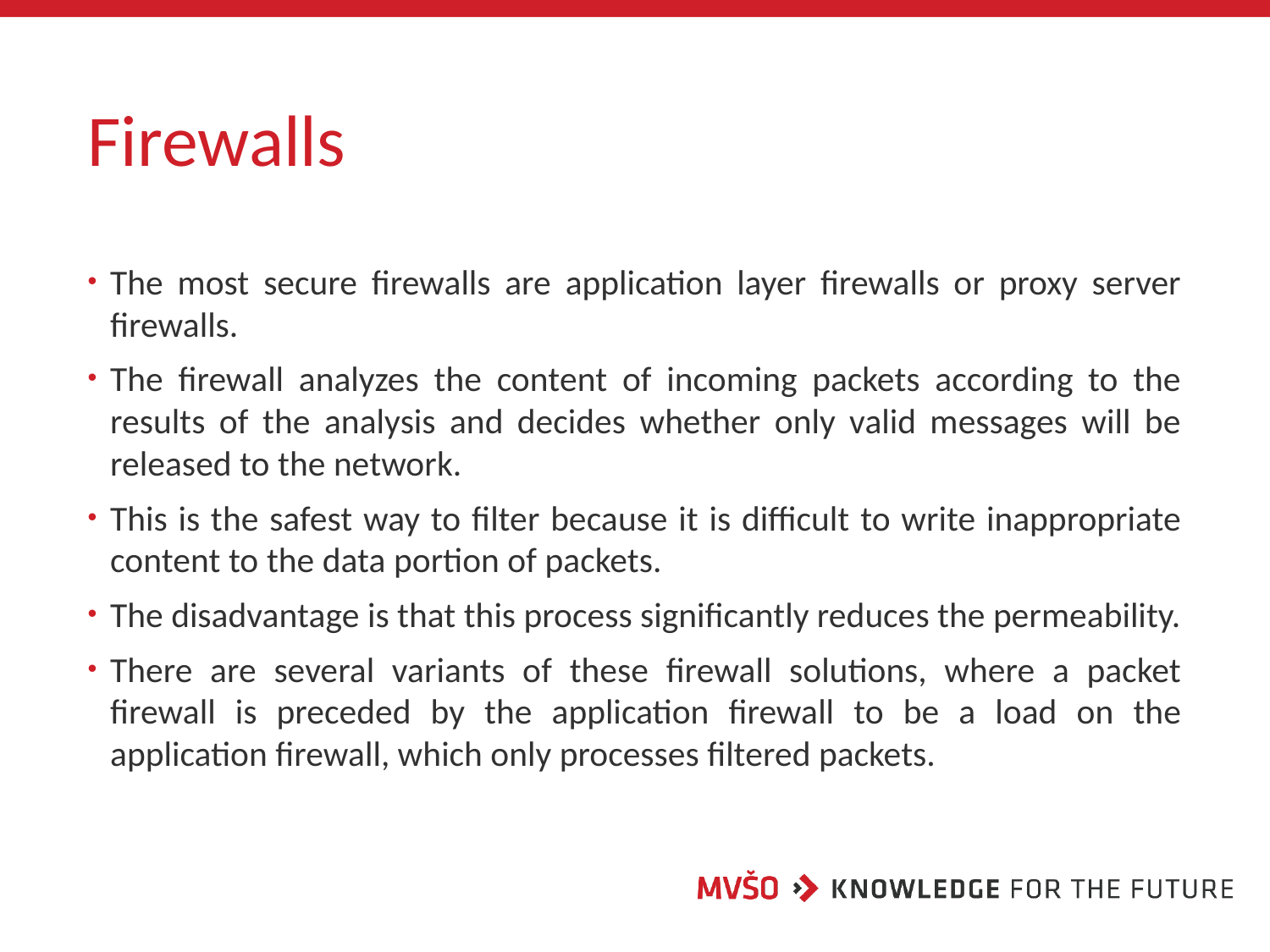

# Firewalls
The most secure firewalls are application layer firewalls or proxy server firewalls.
The firewall analyzes the content of incoming packets according to the results of the analysis and decides whether only valid messages will be released to the network.
This is the safest way to filter because it is difficult to write inappropriate content to the data portion of packets.
The disadvantage is that this process significantly reduces the permeability.
There are several variants of these firewall solutions, where a packet firewall is preceded by the application firewall to be a load on the application firewall, which only processes filtered packets.